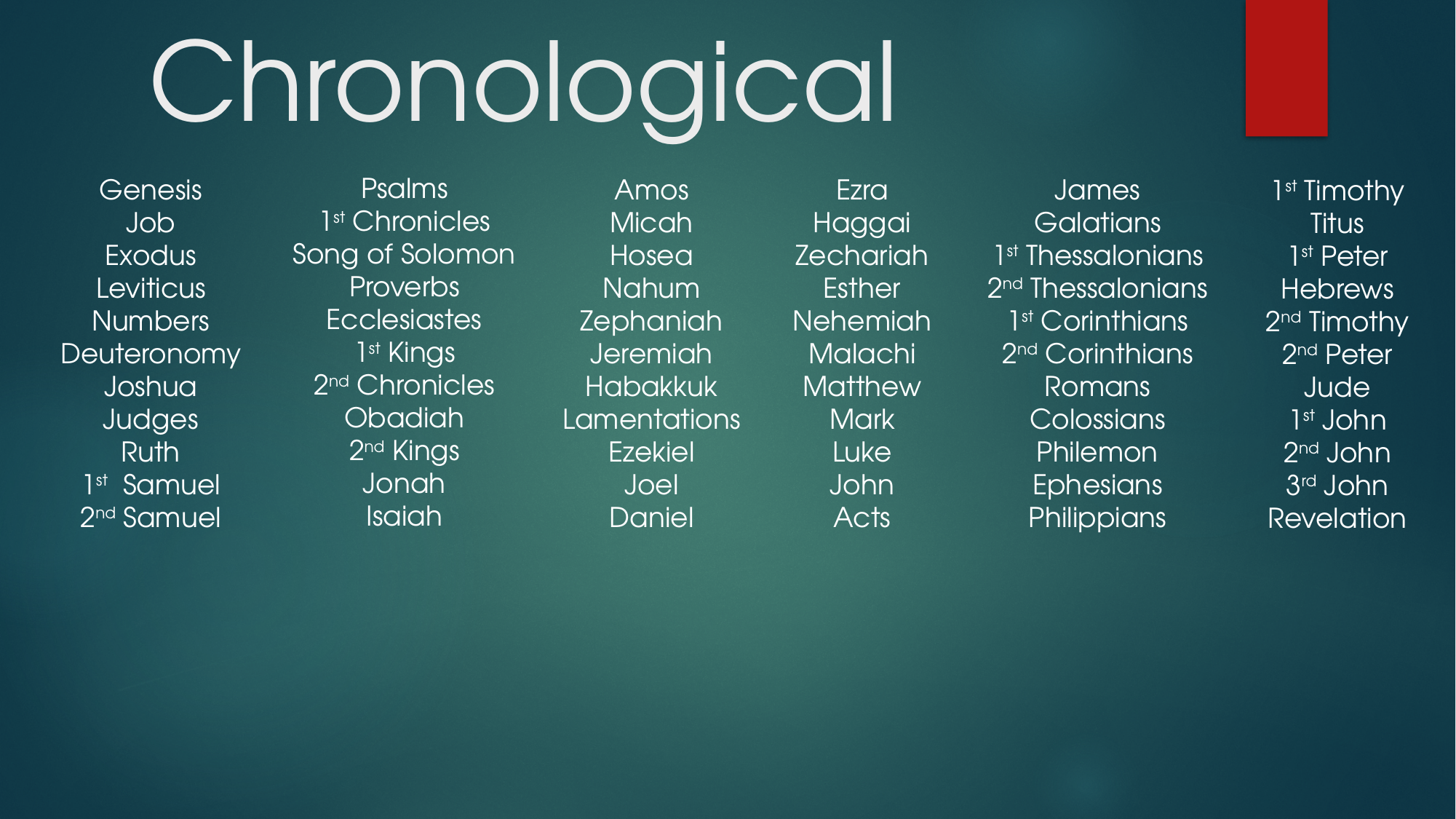

# Chronological
Psalms
1st Chronicles
Song of Solomon
Proverbs
Ecclesiastes
1st Kings
2nd Chronicles
Obadiah
2nd Kings
Jonah
Isaiah
Genesis
Job
Exodus
Leviticus
Numbers
Deuteronomy
Joshua
Judges
Ruth
1st  Samuel
2nd Samuel
Ezra
Haggai
Zechariah
Esther
Nehemiah
Malachi
Matthew
Mark
Luke
John
Acts
James
Galatians
1st Thessalonians
2nd Thessalonians
1st Corinthians
2nd Corinthians
Romans
Colossians
Philemon
Ephesians
Philippians
Amos
Micah
Hosea
Nahum
Zephaniah
Jeremiah
Habakkuk
Lamentations
Ezekiel
Joel
Daniel
1st Timothy
Titus
1st Peter
Hebrews
2nd Timothy
2nd Peter
Jude
1st John
2nd John
3rd John
Revelation